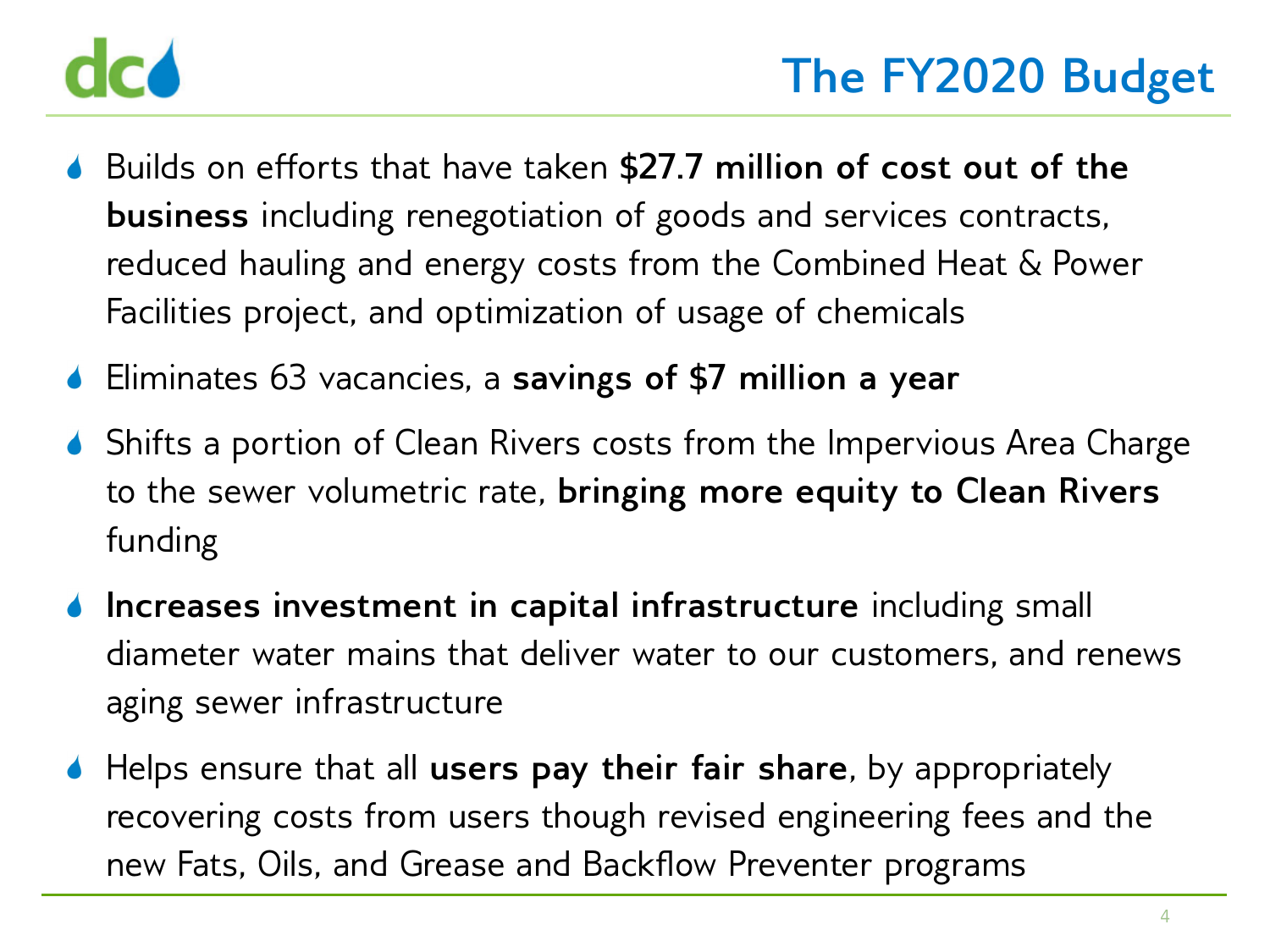

# The FY2020 Budget
Builds on efforts that have taken $27.7 million of cost out of the business including renegotiation of goods and services contracts, reduced hauling and energy costs from the Combined Heat & Power Facilities project, and optimization of usage of chemicals
Eliminates 63 vacancies, a savings of $7 million a year
Shifts a portion of Clean Rivers costs from the Impervious Area Charge to the sewer volumetric rate, bringing more equity to Clean Rivers funding
Increases investment in capital infrastructure including small diameter water mains that deliver water to our customers, and renews aging sewer infrastructure
Helps ensure that all users pay their fair share, by appropriately recovering costs from users though revised engineering fees and the new Fats, Oils, and Grease and Backflow Preventer programs

4